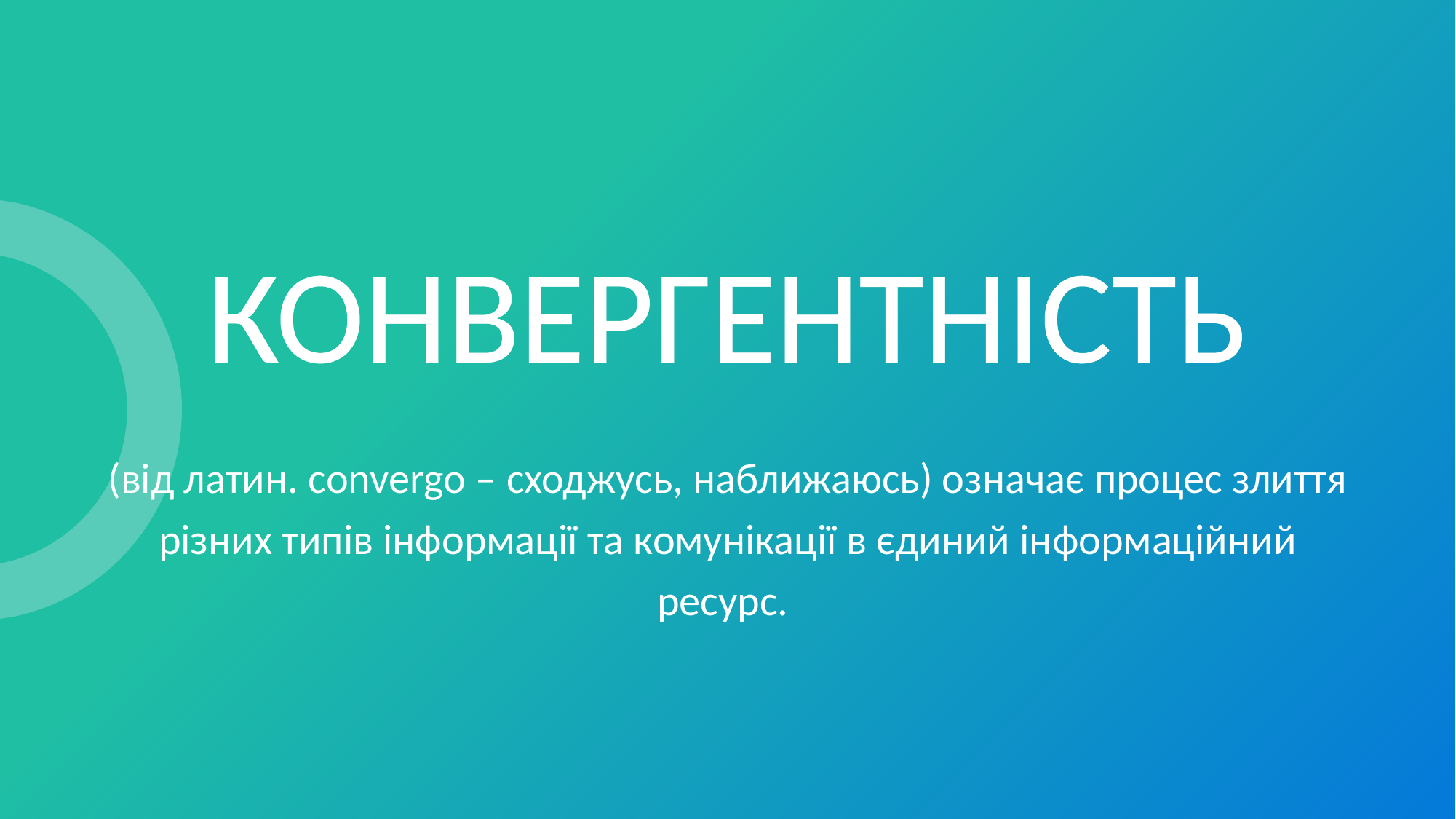

КОНВЕРГЕНТНІСТЬ
(від латин. convergo – сходжусь, наближаюсь) означає процес злиття різних типів інформації та комунікації в єдиний інформаційний ресурс.